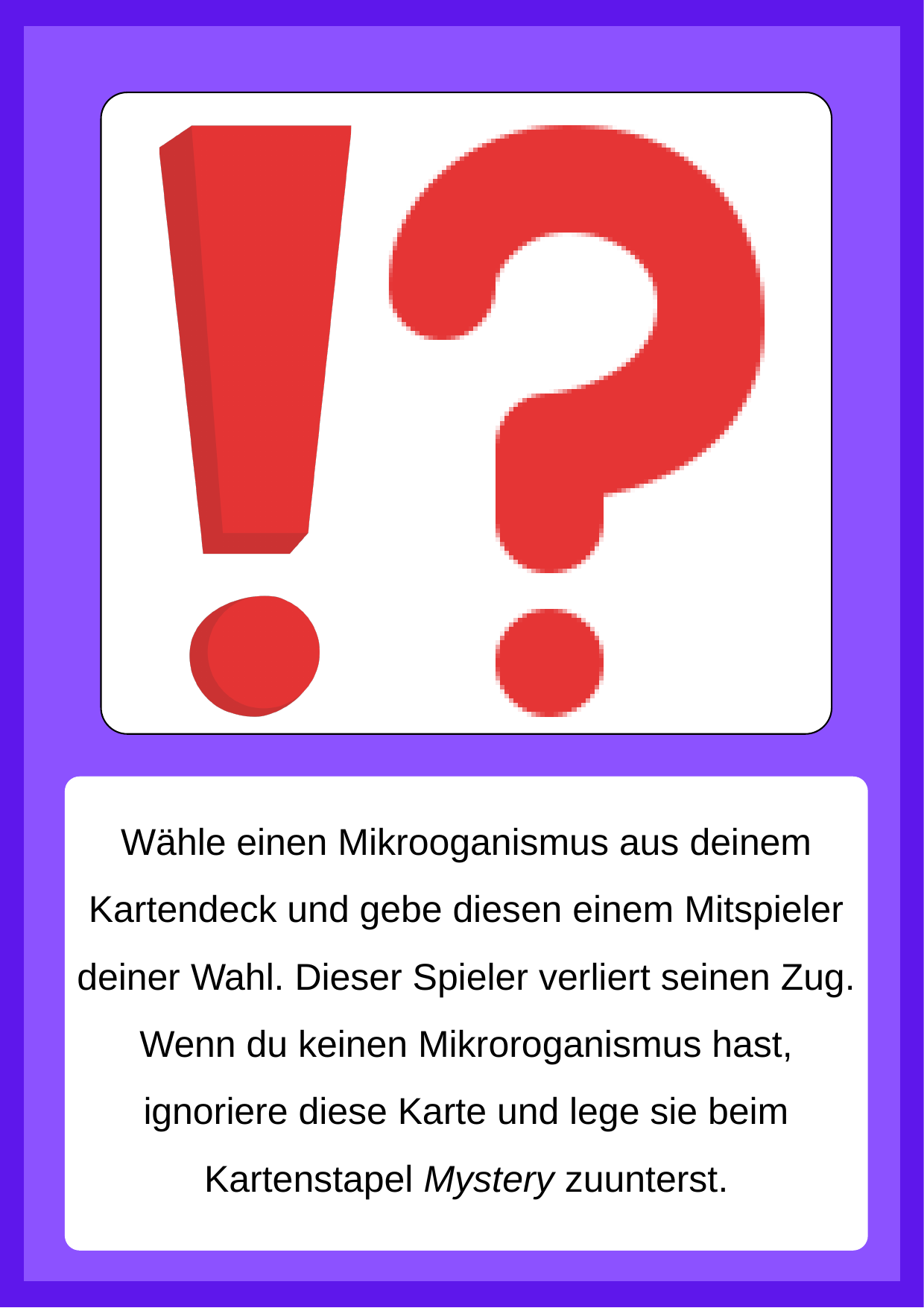

Wähle einen Mikrooganismus aus deinem Kartendeck und gebe diesen einem Mitspieler deiner Wahl. Dieser Spieler verliert seinen Zug. Wenn du keinen Mikroroganismus hast, ignoriere diese Karte und lege sie beim Kartenstapel Mystery zuunterst.